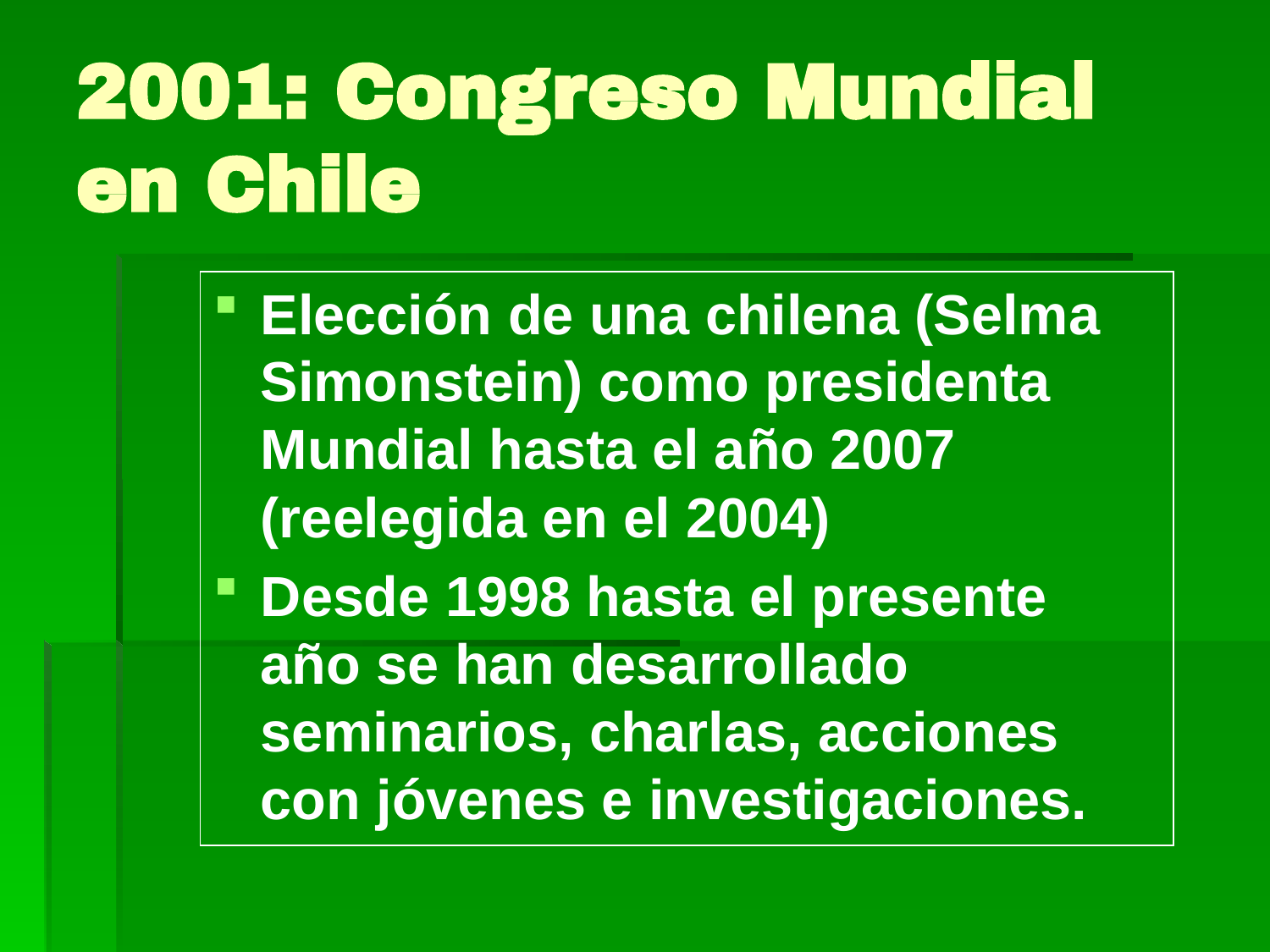

# 2001: Congreso Mundial en Chile
Elección de una chilena (Selma Simonstein) como presidenta Mundial hasta el año 2007 (reelegida en el 2004)
Desde 1998 hasta el presente año se han desarrollado seminarios, charlas, acciones con jóvenes e investigaciones.